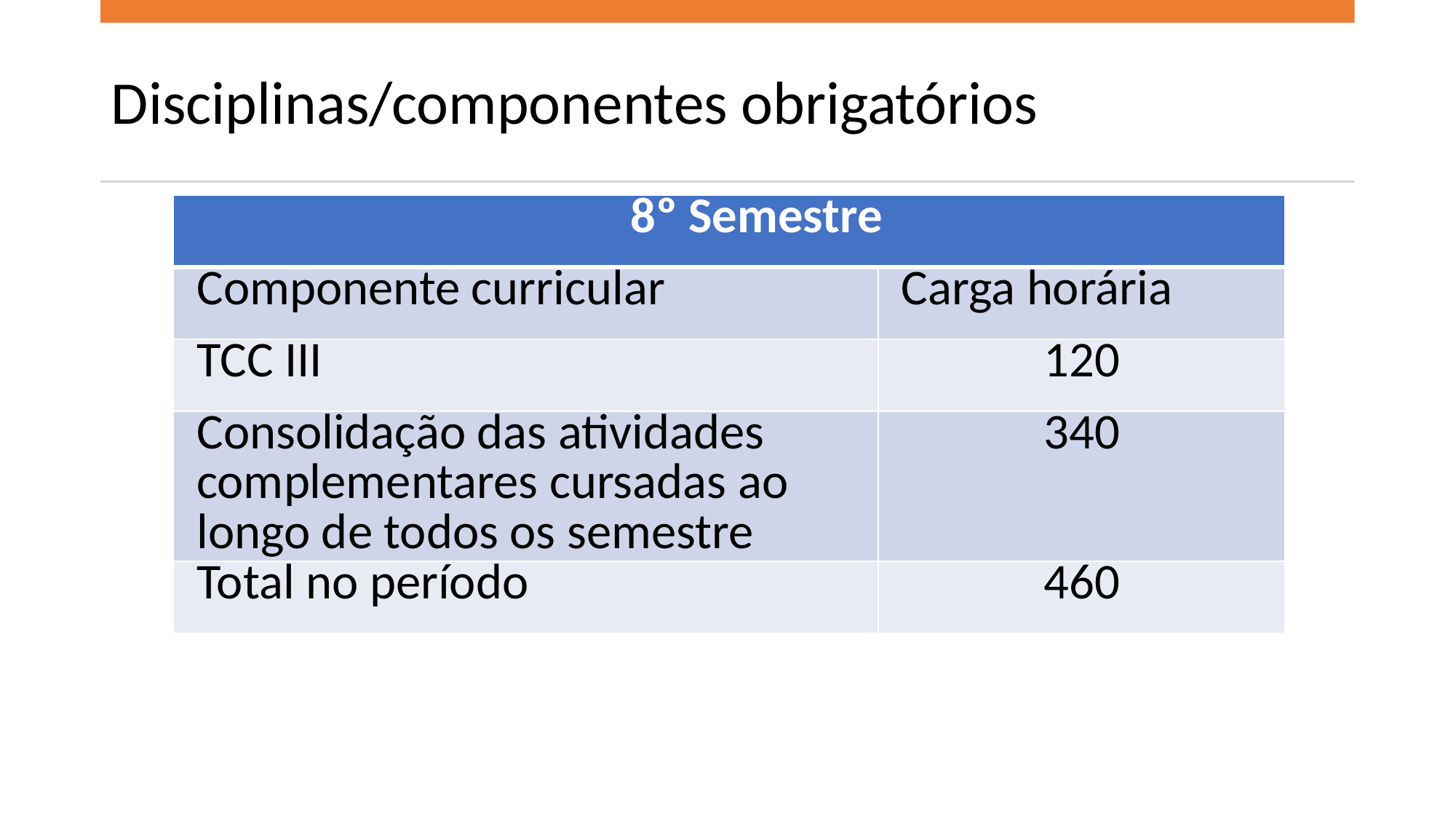

# Disciplinas/componentes obrigatórios

| 8º Semestre |  |
| --- | --- |
| Componente curricular | Carga horária |
| TCC III | 120 |
| Consolidação das atividades complementares cursadas ao longo de todos os semestre | 340 |
| Total no período | 460 |